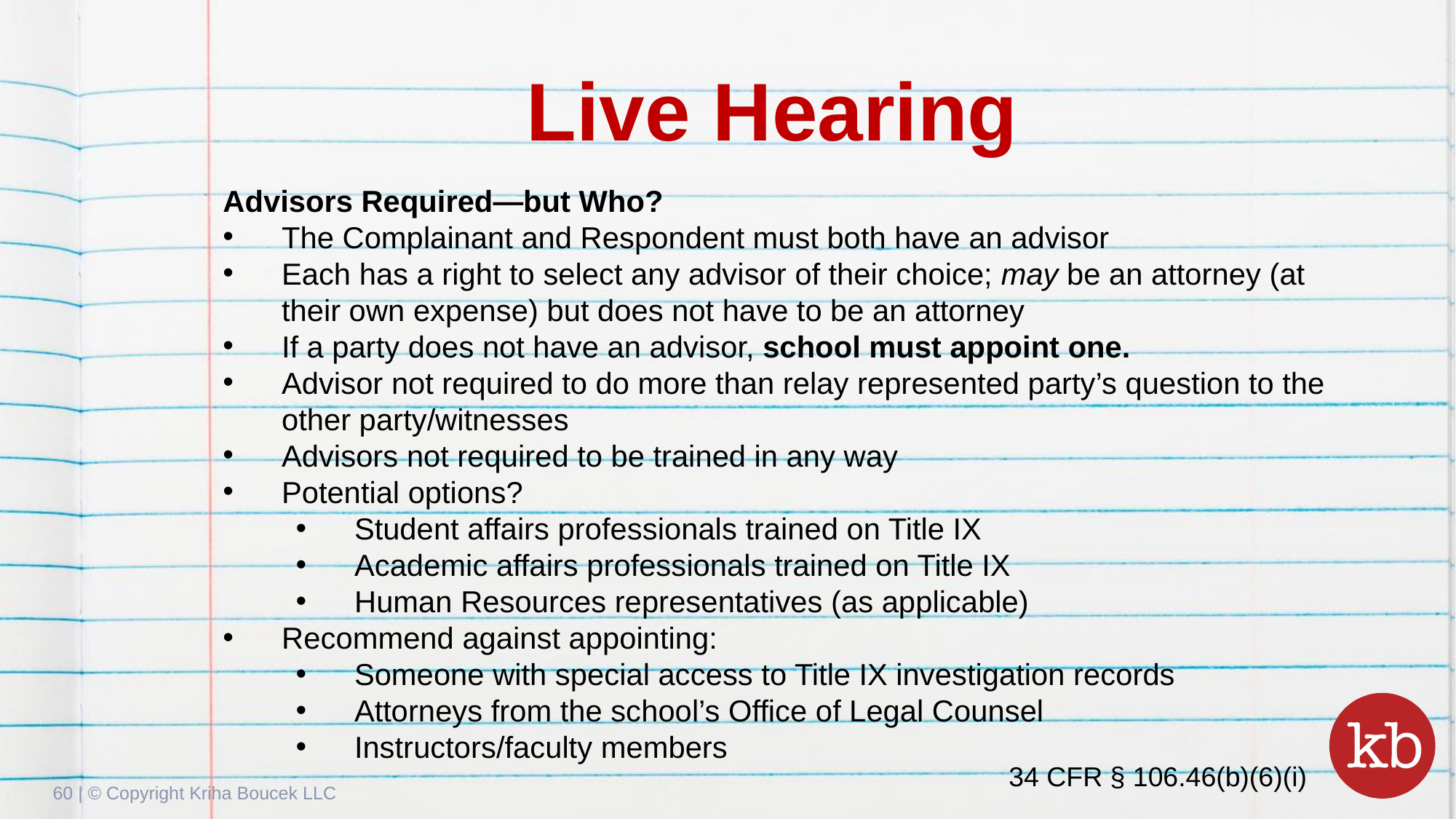

# Live Hearing
Advisors Required—but Who?
The Complainant and Respondent must both have an advisor
Each has a right to select any advisor of their choice; may be an attorney (at their own expense) but does not have to be an attorney
If a party does not have an advisor, school must appoint one.
Advisor not required to do more than relay represented party’s question to the other party/witnesses
Advisors not required to be trained in any way
Potential options?
Student affairs professionals trained on Title IX
Academic affairs professionals trained on Title IX
Human Resources representatives (as applicable)
Recommend against appointing:
Someone with special access to Title IX investigation records
Attorneys from the school’s Office of Legal Counsel
Instructors/faculty members
34 CFR § 106.46(b)(6)(i)